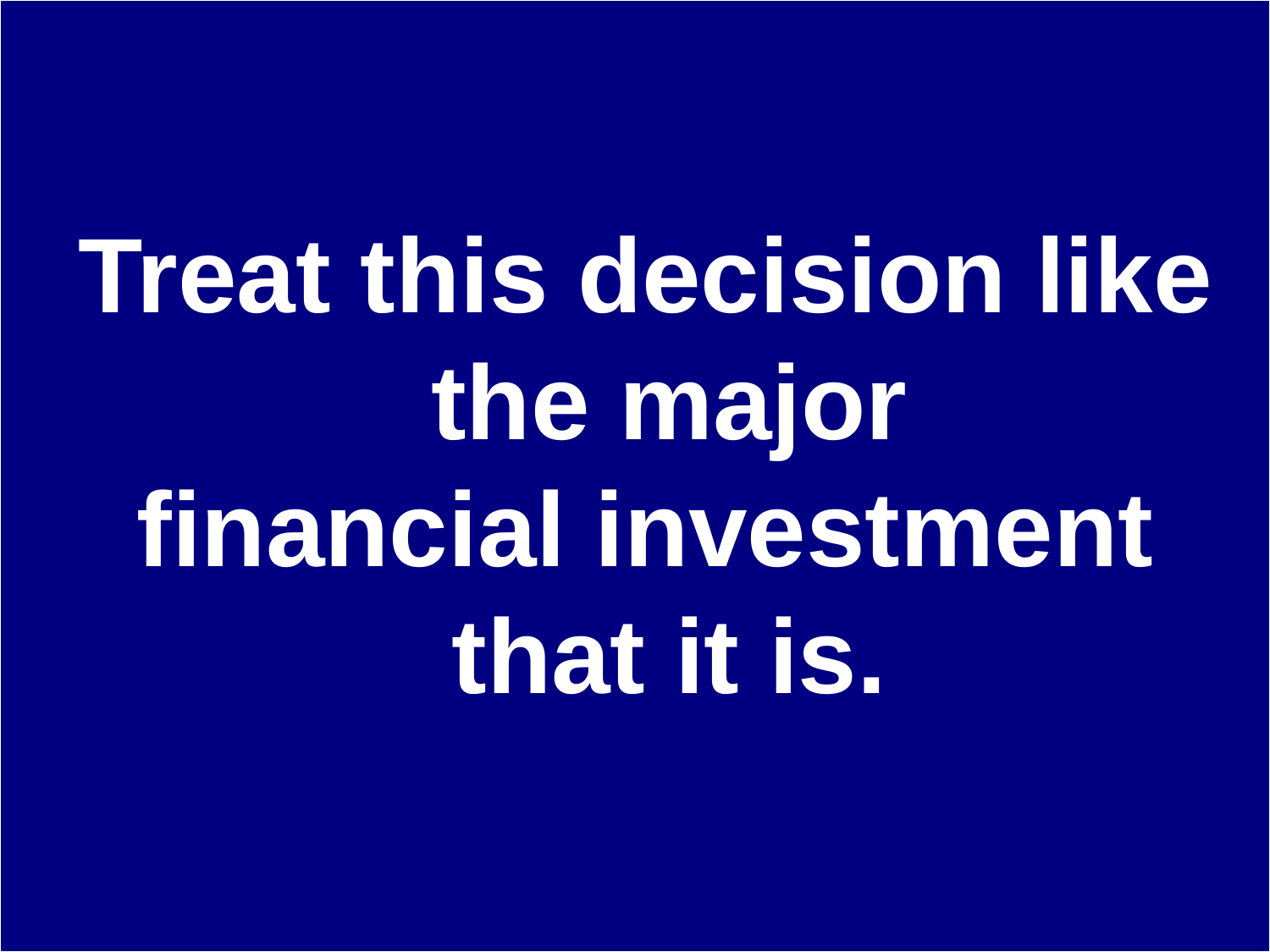

Treat this decision like the major
financial investment that it is.